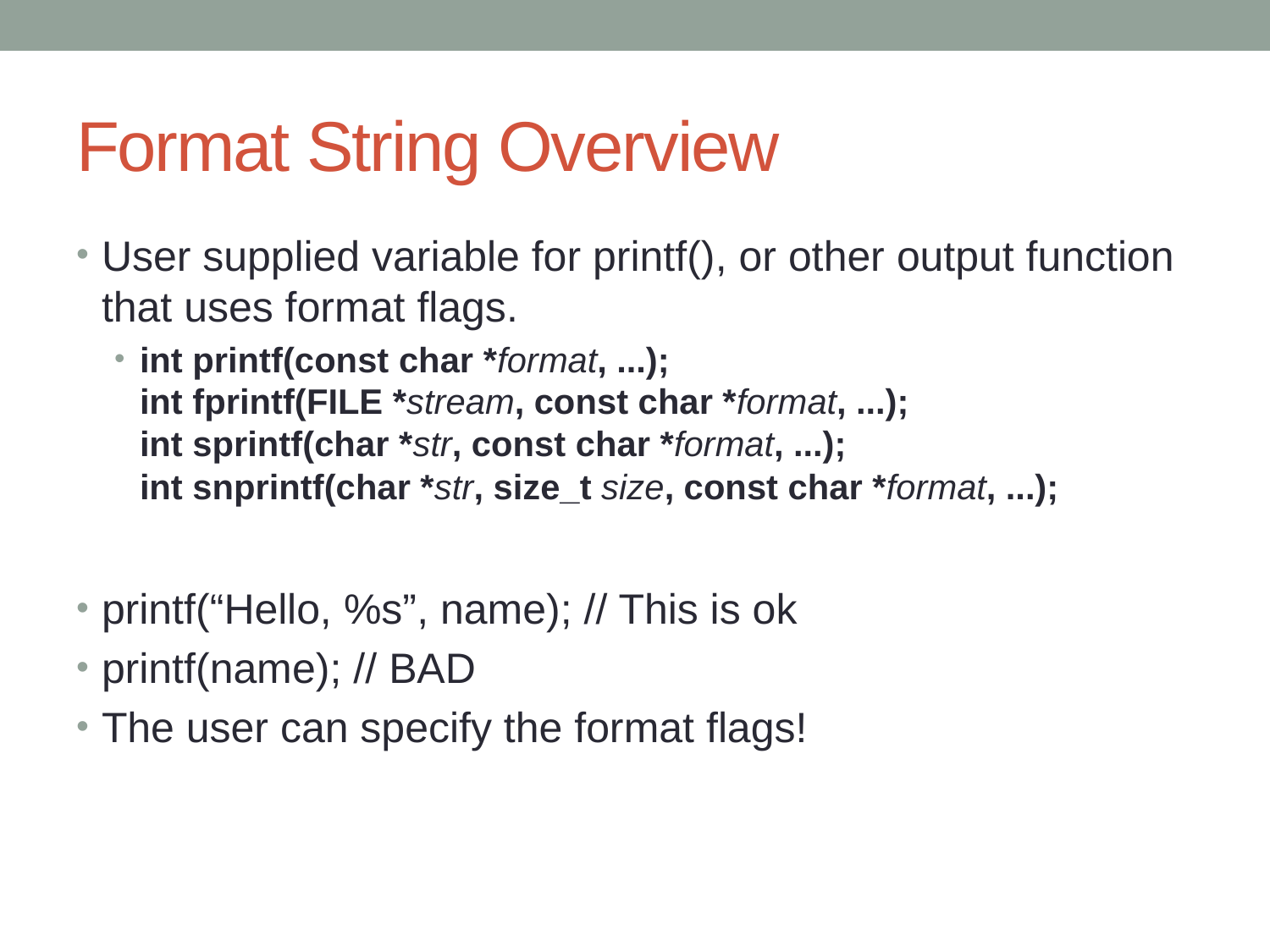

# Format String Overview
User supplied variable for printf(), or other output function that uses format flags.
int printf(const char *format, ...);
int fprintf(FILE *stream, const char *format, ...);
int sprintf(char *str, const char *format, ...);
int snprintf(char *str, size_t size, const char *format, ...);

printf(“Hello, %s”, name); // This is ok
printf(name); // BAD
The user can specify the format flags!